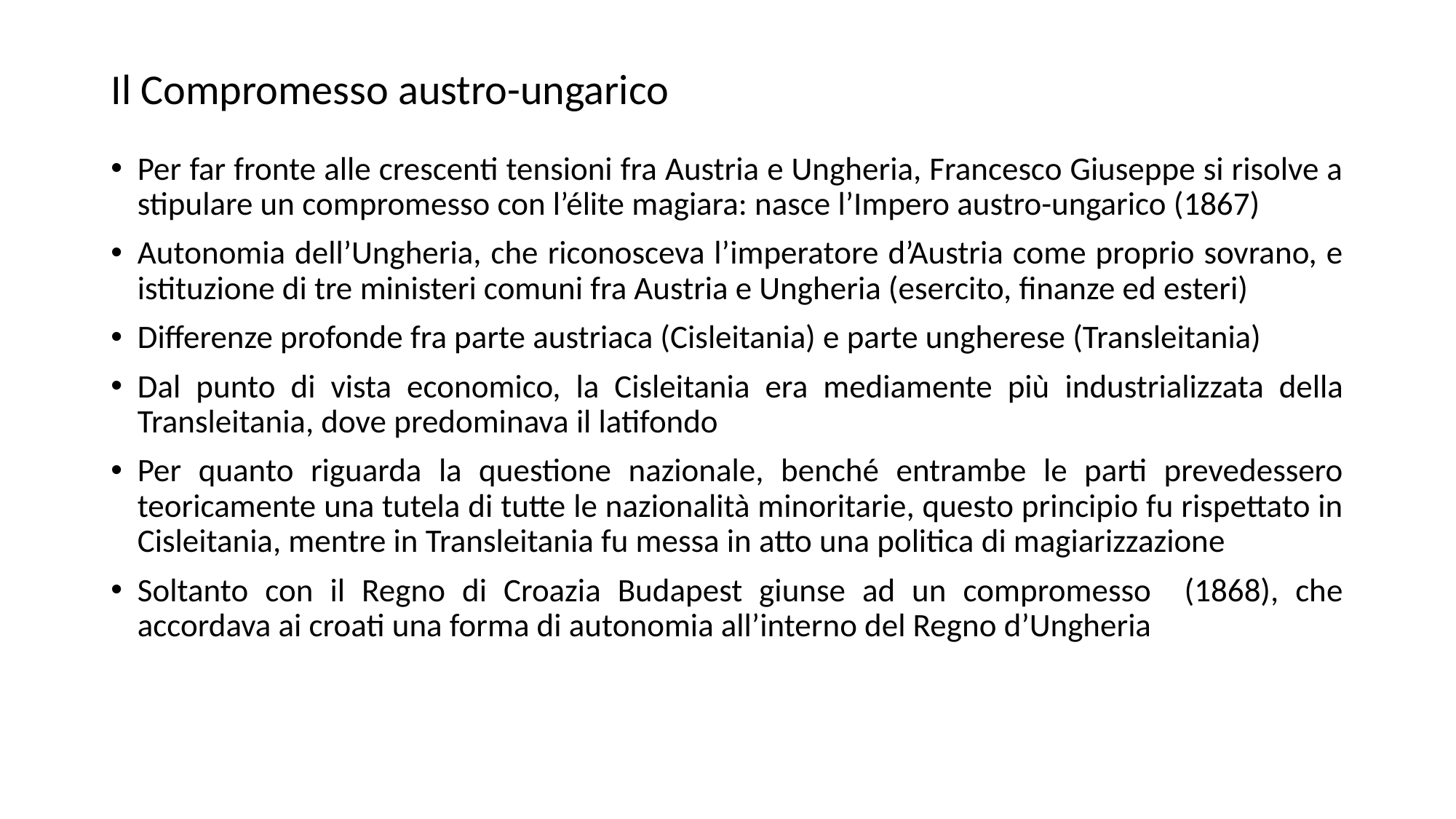

# Il Compromesso austro-ungarico
Per far fronte alle crescenti tensioni fra Austria e Ungheria, Francesco Giuseppe si risolve a stipulare un compromesso con l’élite magiara: nasce l’Impero austro-ungarico (1867)
Autonomia dell’Ungheria, che riconosceva l’imperatore d’Austria come proprio sovrano, e istituzione di tre ministeri comuni fra Austria e Ungheria (esercito, finanze ed esteri)
Differenze profonde fra parte austriaca (Cisleitania) e parte ungherese (Transleitania)
Dal punto di vista economico, la Cisleitania era mediamente più industrializzata della Transleitania, dove predominava il latifondo
Per quanto riguarda la questione nazionale, benché entrambe le parti prevedessero teoricamente una tutela di tutte le nazionalità minoritarie, questo principio fu rispettato in Cisleitania, mentre in Transleitania fu messa in atto una politica di magiarizzazione
Soltanto con il Regno di Croazia Budapest giunse ad un compromesso  (1868), che accordava ai croati una forma di autonomia all’interno del Regno d’Ungheria